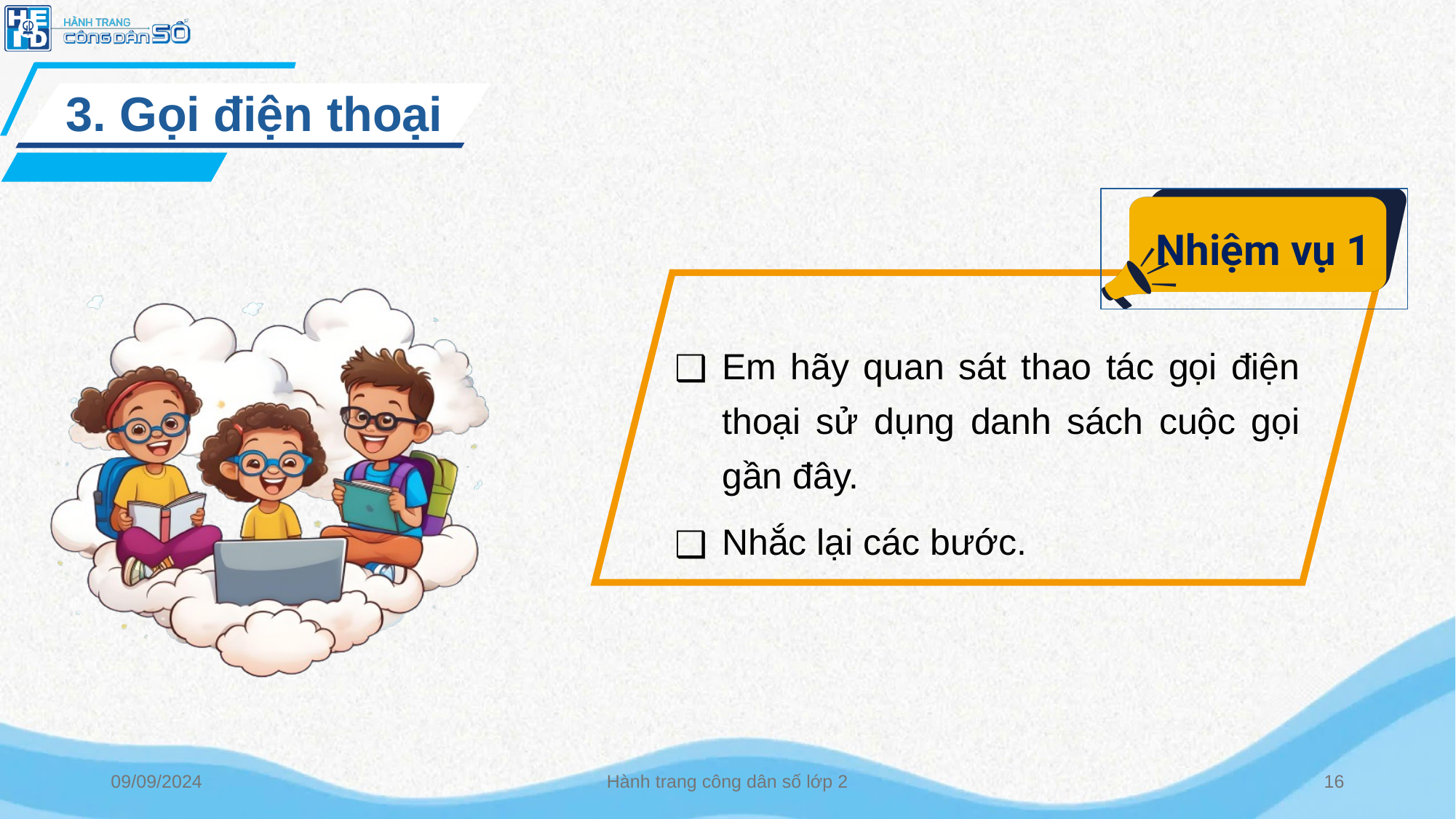

3. Gọi điện thoại

Nhiệm vụ 1

Em hãy quan sát thao tác gọi điện thoại sử dụng danh sách cuộc gọi gần đây.
Nhắc lại các bước.
09/09/2024
Hành trang công dân số lớp 2
16